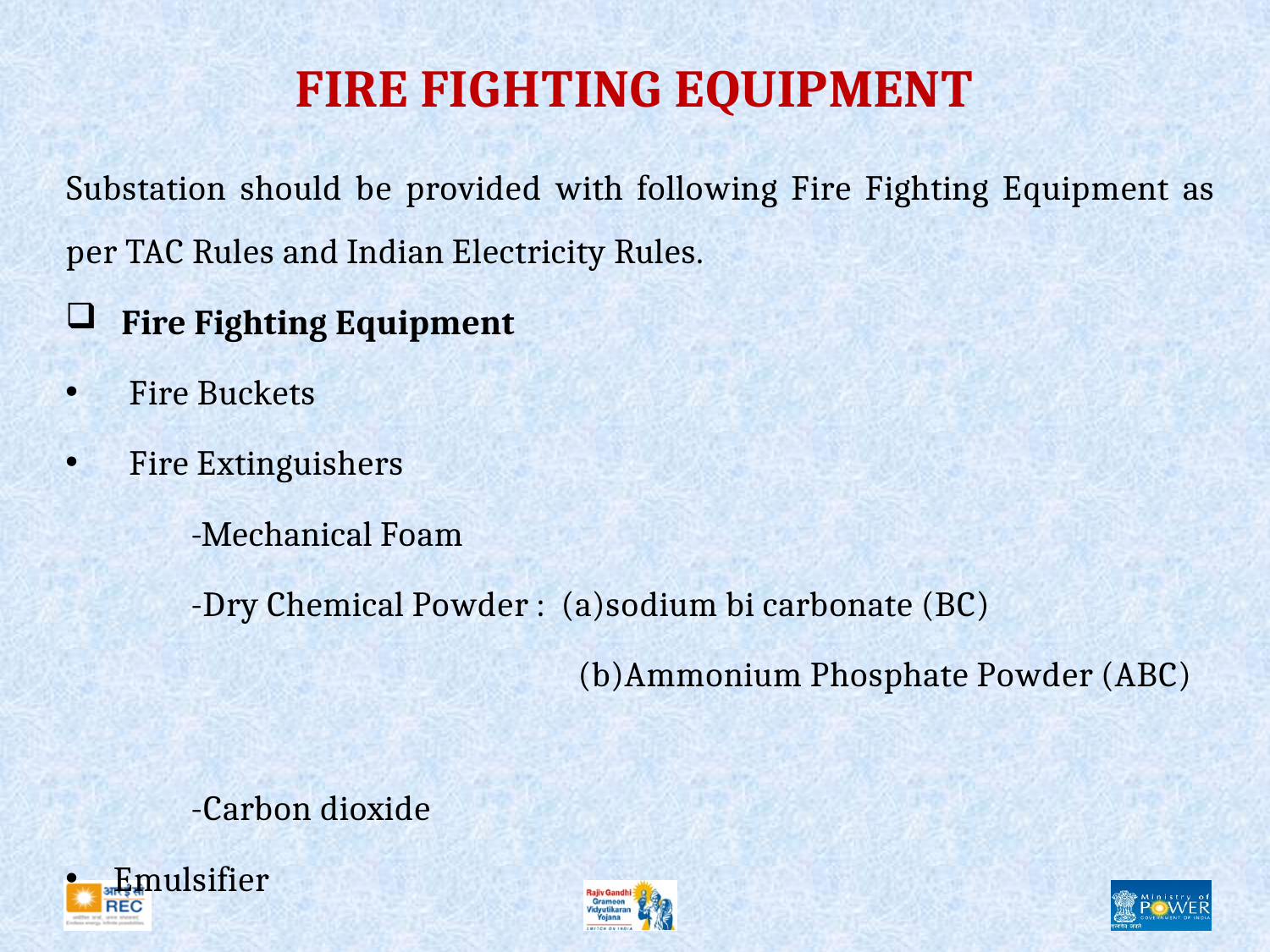

# FIRE FIGHTING EQUIPMENT
Substation should be provided with following Fire Fighting Equipment as per TAC Rules and Indian Electricity Rules.
 Fire Fighting Equipment
  Fire Buckets
  Fire Extinguishers
                -Mechanical Foam
                -Dry Chemical Powder :  (a)sodium bi carbonate (BC)
                                                                 (b)Ammonium Phosphate Powder (ABC)
                -Carbon dioxide
Emulsifier